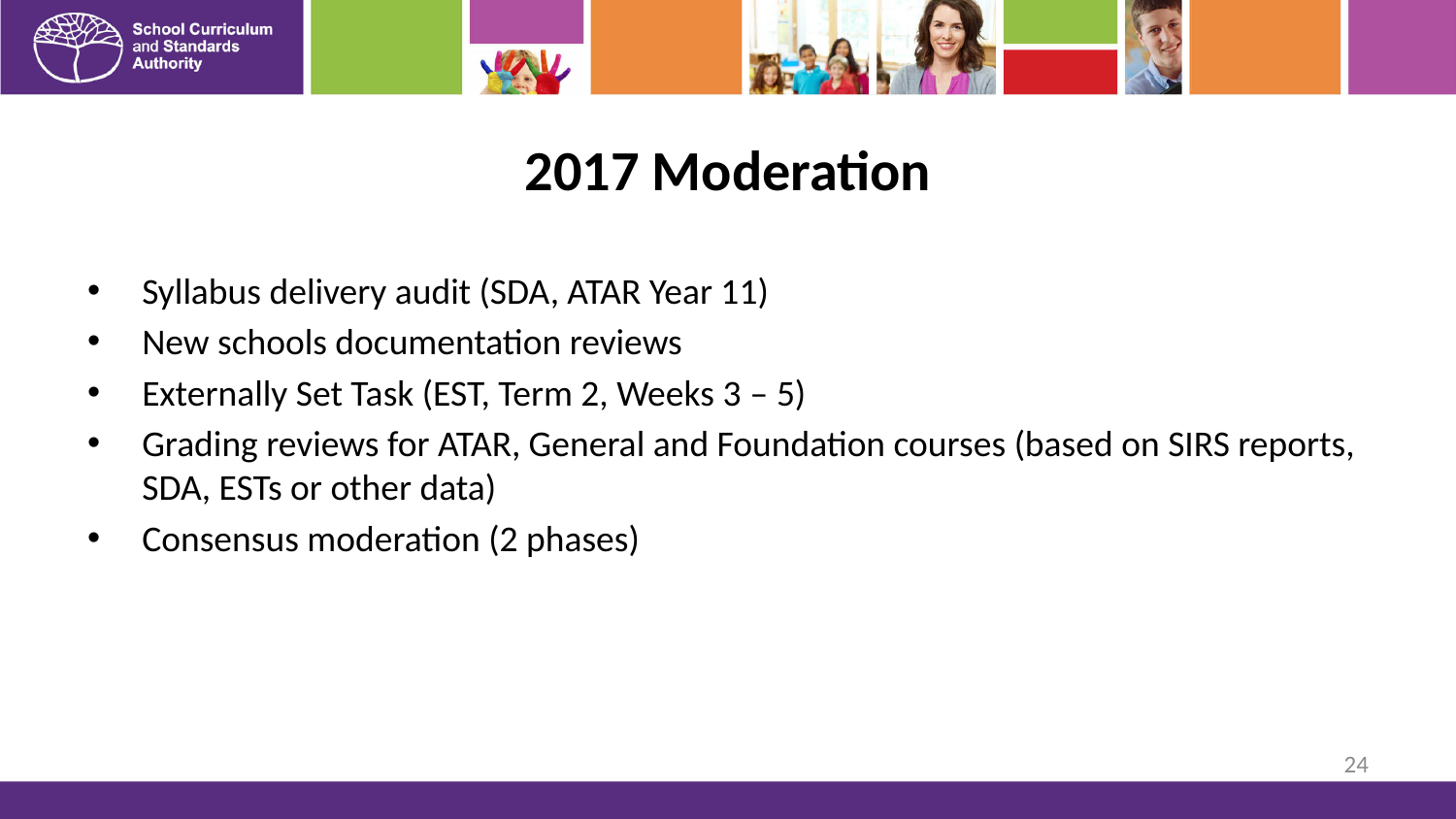

# 2017 Moderation
Syllabus delivery audit (SDA, ATAR Year 11)
New schools documentation reviews
Externally Set Task (EST, Term 2, Weeks 3 – 5)
Grading reviews for ATAR, General and Foundation courses (based on SIRS reports, SDA, ESTs or other data)
Consensus moderation (2 phases)

24